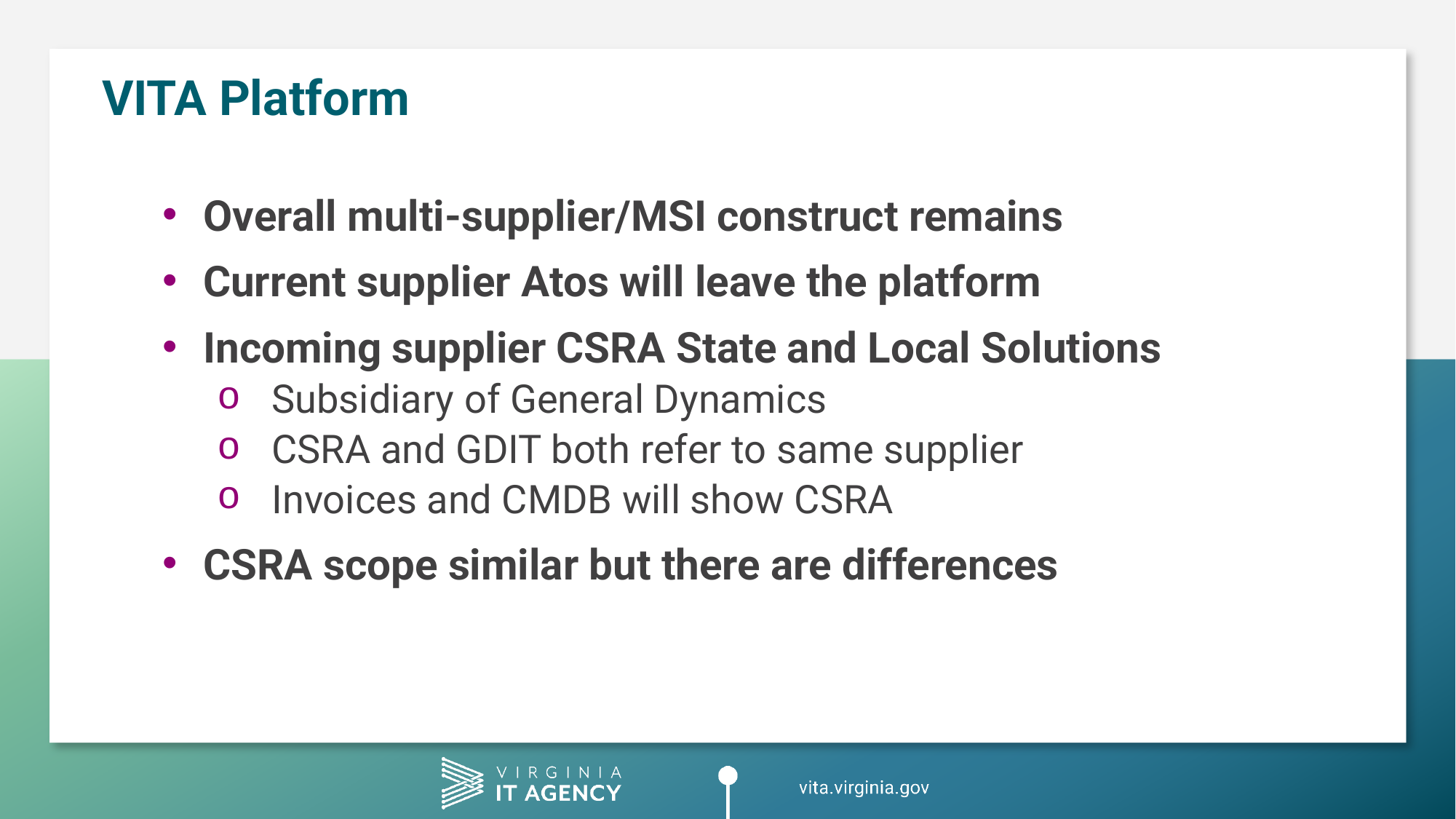

# VITA Platform
Overall multi-supplier/MSI construct remains
Current supplier Atos will leave the platform
Incoming supplier CSRA State and Local Solutions
Subsidiary of General Dynamics
CSRA and GDIT both refer to same supplier
Invoices and CMDB will show CSRA
CSRA scope similar but there are differences